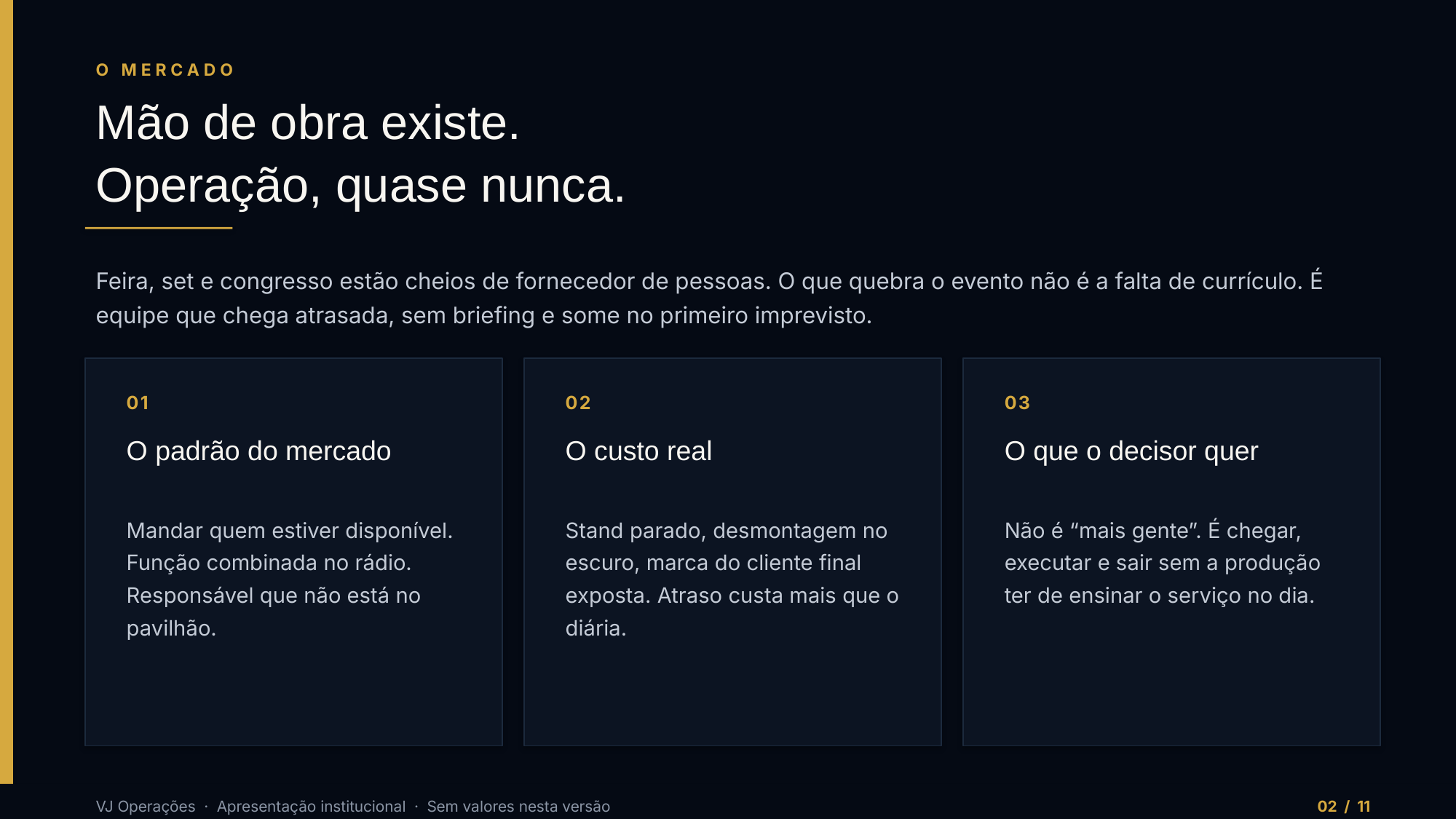

O MERCADO
Mão de obra existe.
Operação, quase nunca.

Feira, set e congresso estão cheios de fornecedor de pessoas. O que quebra o evento não é a falta de currículo. É equipe que chega atrasada, sem briefing e some no primeiro imprevisto.

01
02
03
O padrão do mercado
O custo real
O que o decisor quer
Mandar quem estiver disponível. Função combinada no rádio. Responsável que não está no pavilhão.
Stand parado, desmontagem no escuro, marca do cliente final exposta. Atraso custa mais que o diária.
Não é “mais gente”. É chegar, executar e sair sem a produção ter de ensinar o serviço no dia.

VJ Operações  ·  Apresentação institucional  ·  Sem valores nesta versão
02  /  11